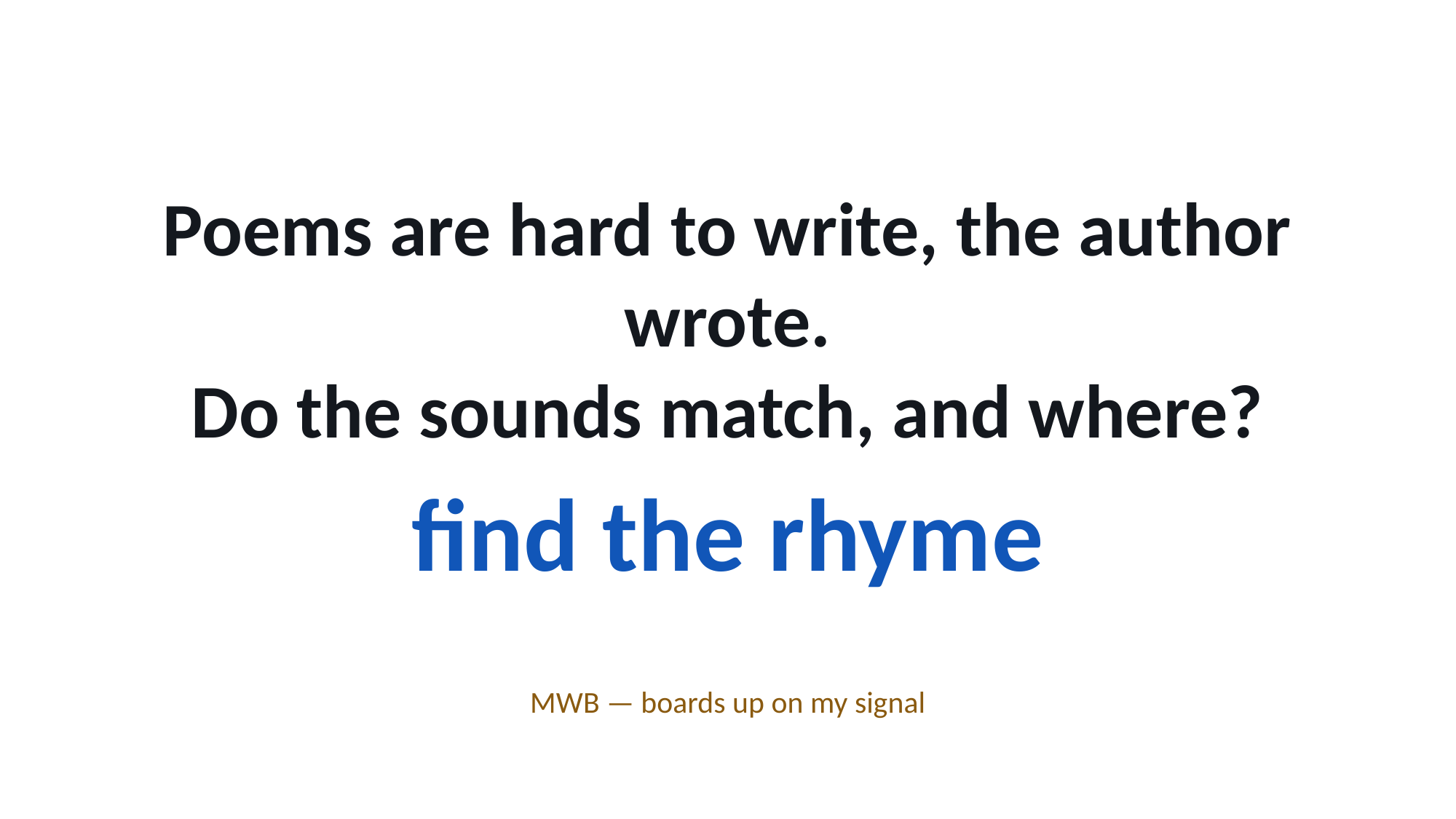

Poems are hard to write, the author wrote.
Do the sounds match, and where?
find the rhyme
MWB — boards up on my signal